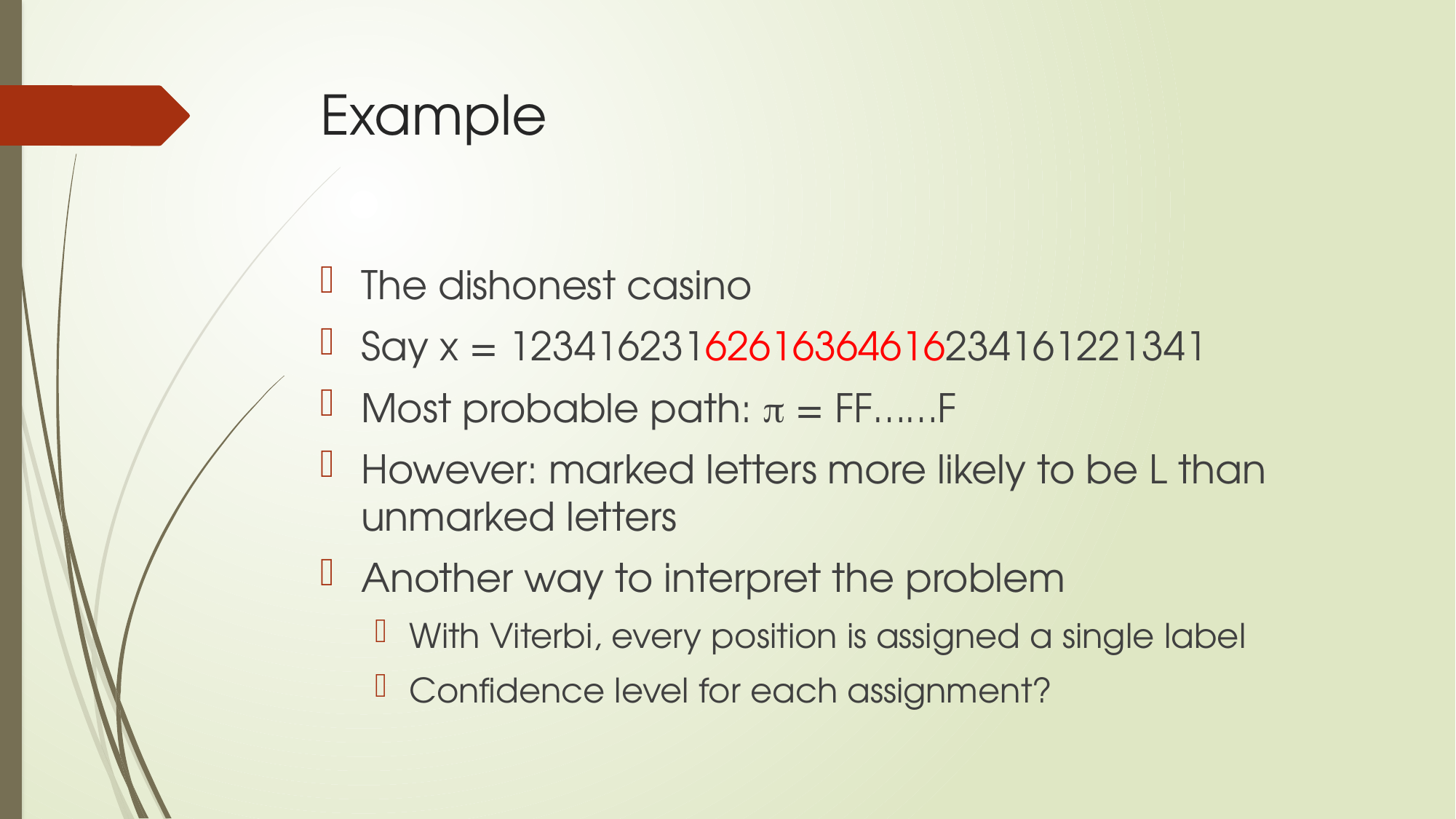

# Example
The dishonest casino
Say x = 12341623162616364616234161221341
Most probable path: π = FF……F
However: marked letters more likely to be L than unmarked letters
Another way to interpret the problem
With Viterbi, every position is assigned a single label
Confidence level for each assignment?